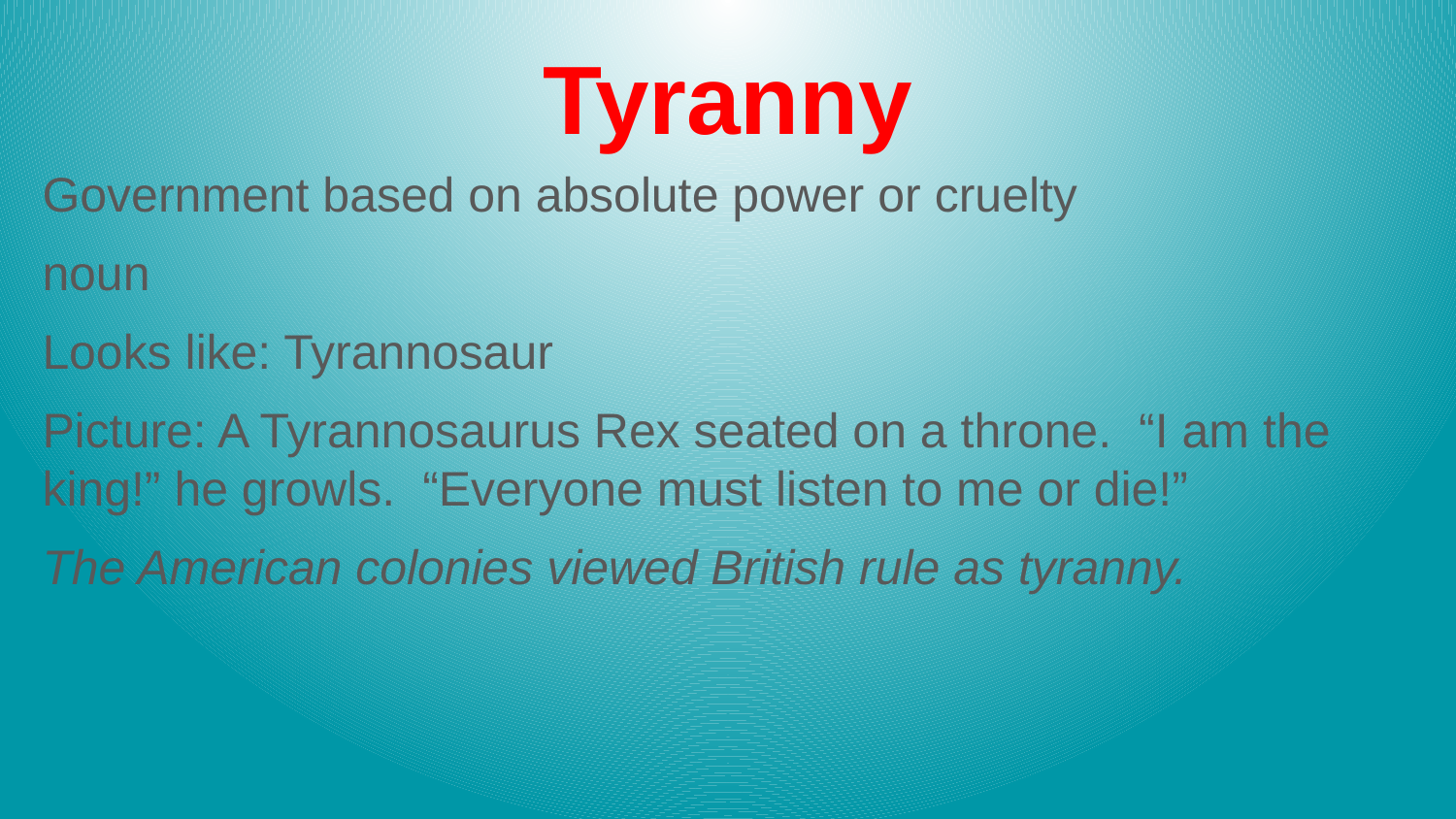

# Tyranny
Government based on absolute power or cruelty
noun
Looks like: Tyrannosaur
Picture: A Tyrannosaurus Rex seated on a throne.  “I am the king!” he growls.  “Everyone must listen to me or die!”
The American colonies viewed British rule as tyranny.